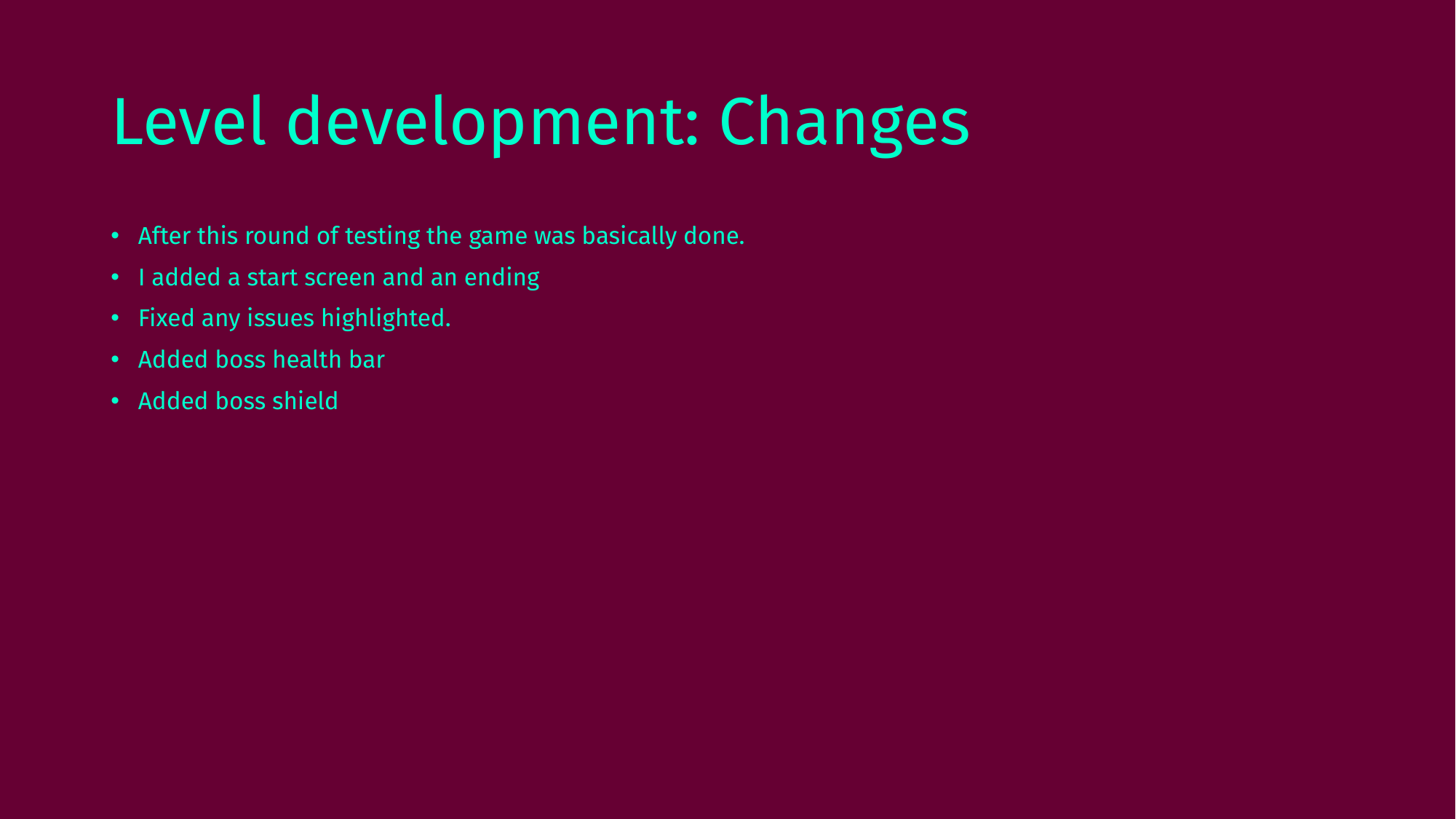

# Level development: Changes
After this round of testing the game was basically done.
I added a start screen and an ending
Fixed any issues highlighted.
Added boss health bar
Added boss shield